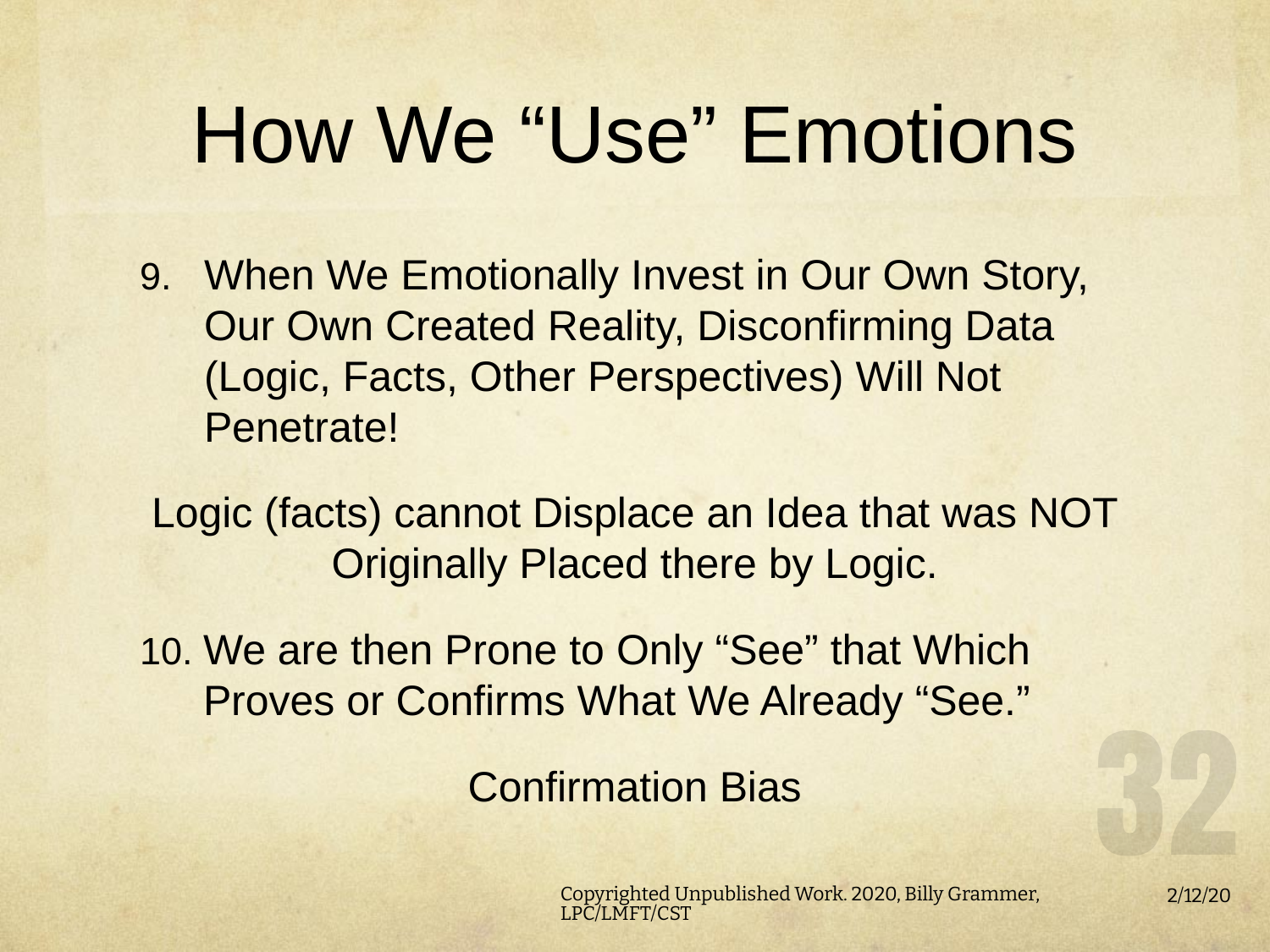

# How We “Use” Emotions
When We Emotionally Invest in Our Own Story, Our Own Created Reality, Disconfirming Data (Logic, Facts, Other Perspectives) Will Not Penetrate!
Logic (facts) cannot Displace an Idea that was NOT Originally Placed there by Logic.
We are then Prone to Only “See” that Which Proves or Confirms What We Already “See.”
Confirmation Bias
32
Copyrighted Unpublished Work. 2020, Billy Grammer, LPC/LMFT/CST
2/12/20